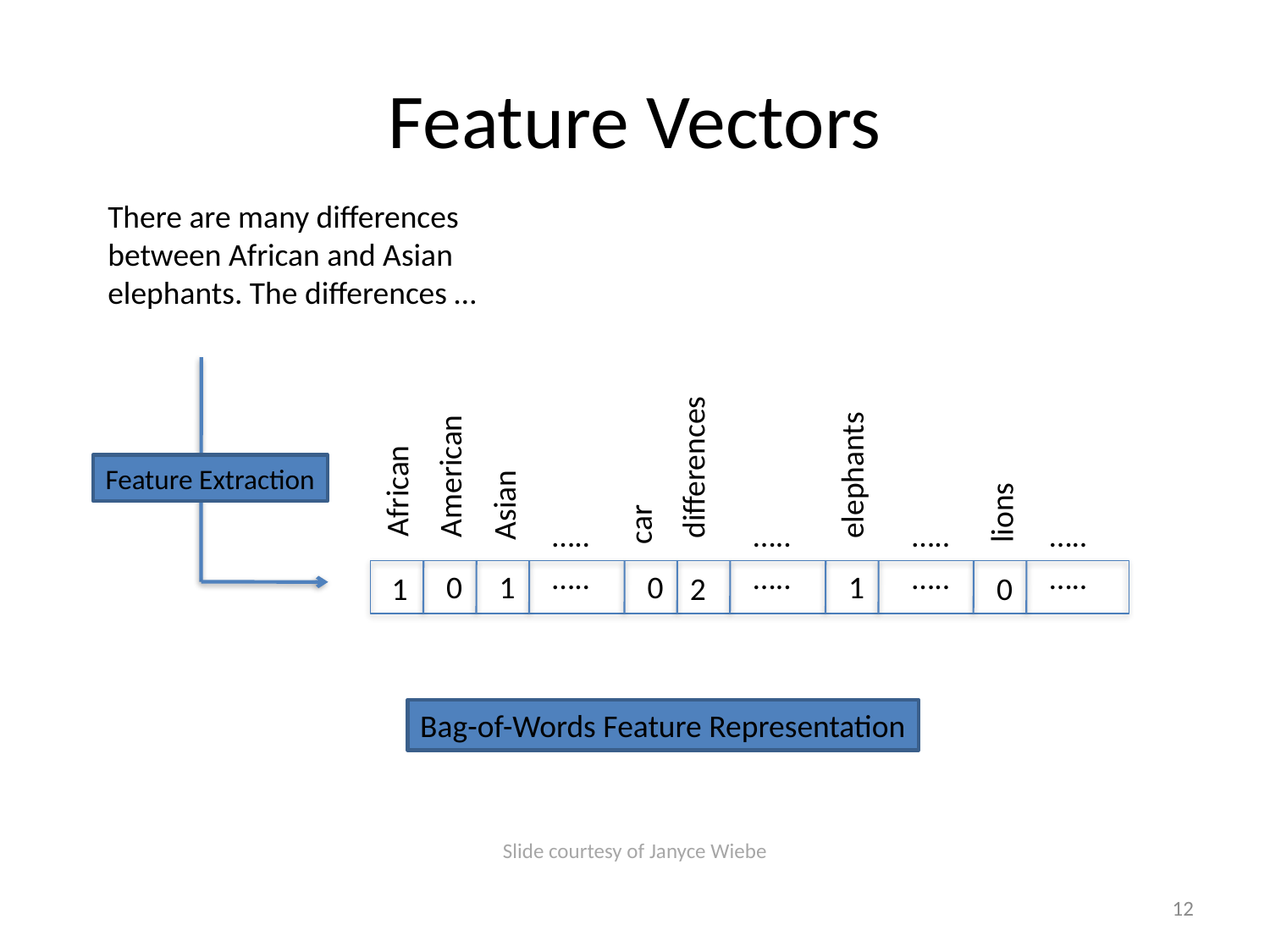

# Feature Vectors

There are many differences between African and Asian elephants. The differences …
differences
elephants
American
Feature Extraction
African
Asian
lions
car
…..
…..
…..
…..
…..
…..
…..
…..

0
1
0
1
1
2
0
Bag-of-Words Feature Representation
Slide courtesy of Janyce Wiebe
12